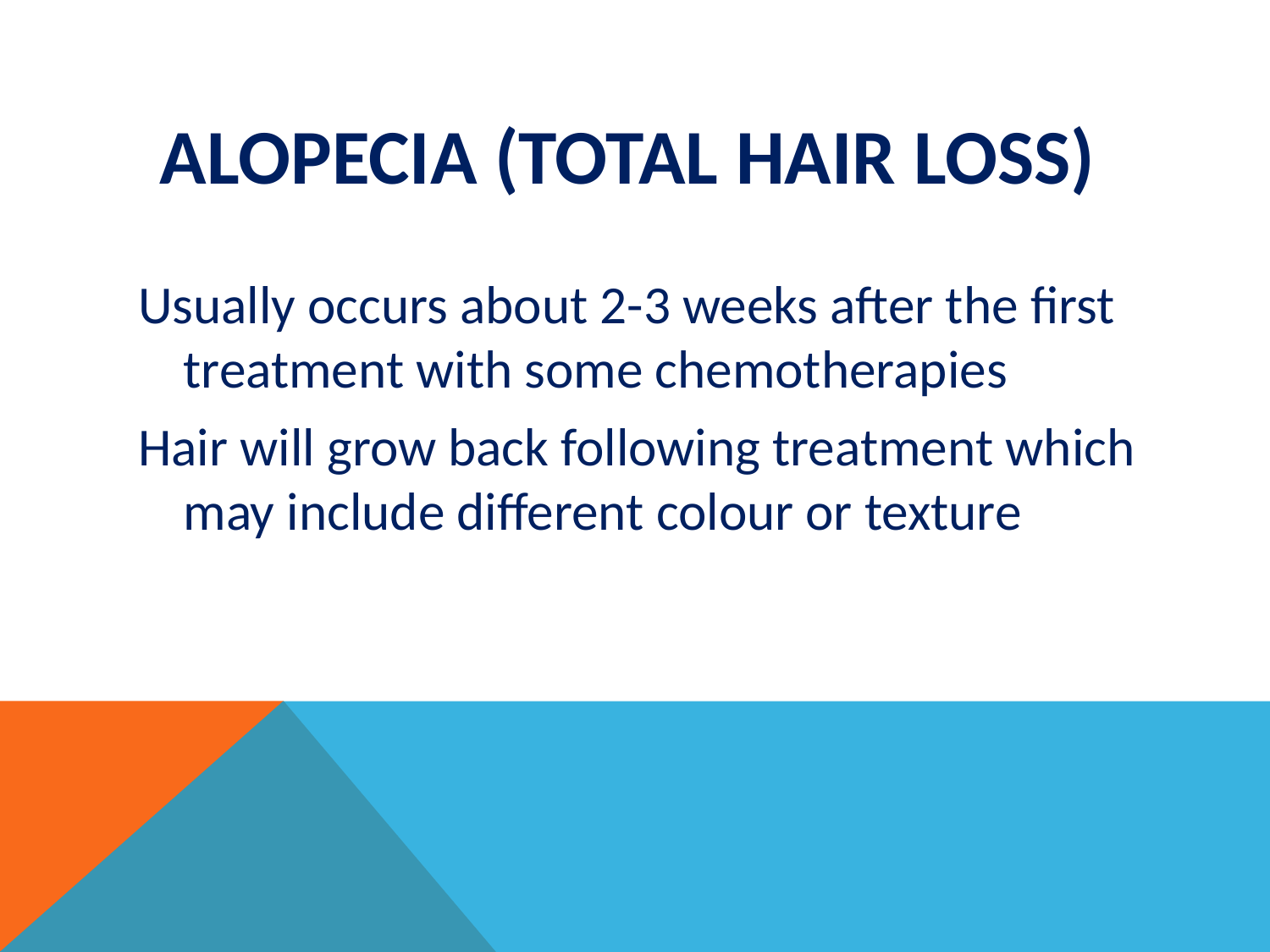

# Alopecia (Total Hair Loss)

Usually occurs about 2-3 weeks after the first treatment with some chemotherapies
Hair will grow back following treatment which may include different colour or texture